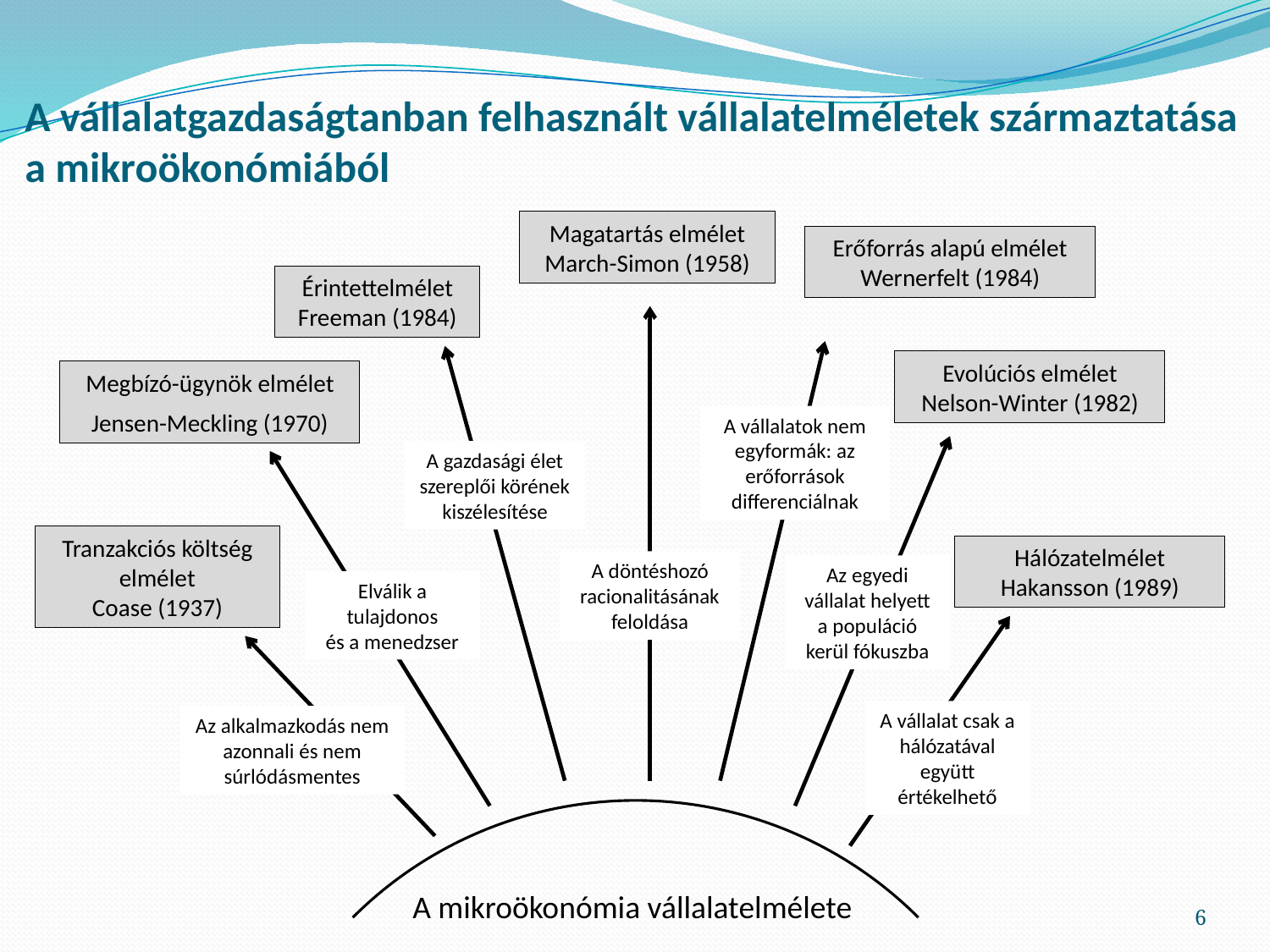

# A vállalatgazdaságtanban felhasznált vállalatelméletek származtatása a mikroökonómiából
Magatartás elmélet
March-Simon (1958)
Erőforrás alapú elmélet
Wernerfelt (1984)
Érintettelmélet
Freeman (1984)
Evolúciós elmélet
Nelson-Winter (1982)
Megbízó-ügynök elmélet
Jensen-Meckling (1970)
A vállalatok nem egyformák: az erőforrások differenciálnak
A gazdasági élet
szereplői körének kiszélesítése
Tranzakciós költség elmélet
Coase (1937)
Hálózatelmélet
Hakansson (1989)
A döntéshozó racionalitásának
feloldása
Az egyedi vállalat helyett a populáció kerül fókuszba
Elválik a tulajdonos
és a menedzser
A vállalat csak a hálózatával együtt értékelhető
Az alkalmazkodás nem azonnali és nem
súrlódásmentes

A mikroökonómia vállalatelmélete
6